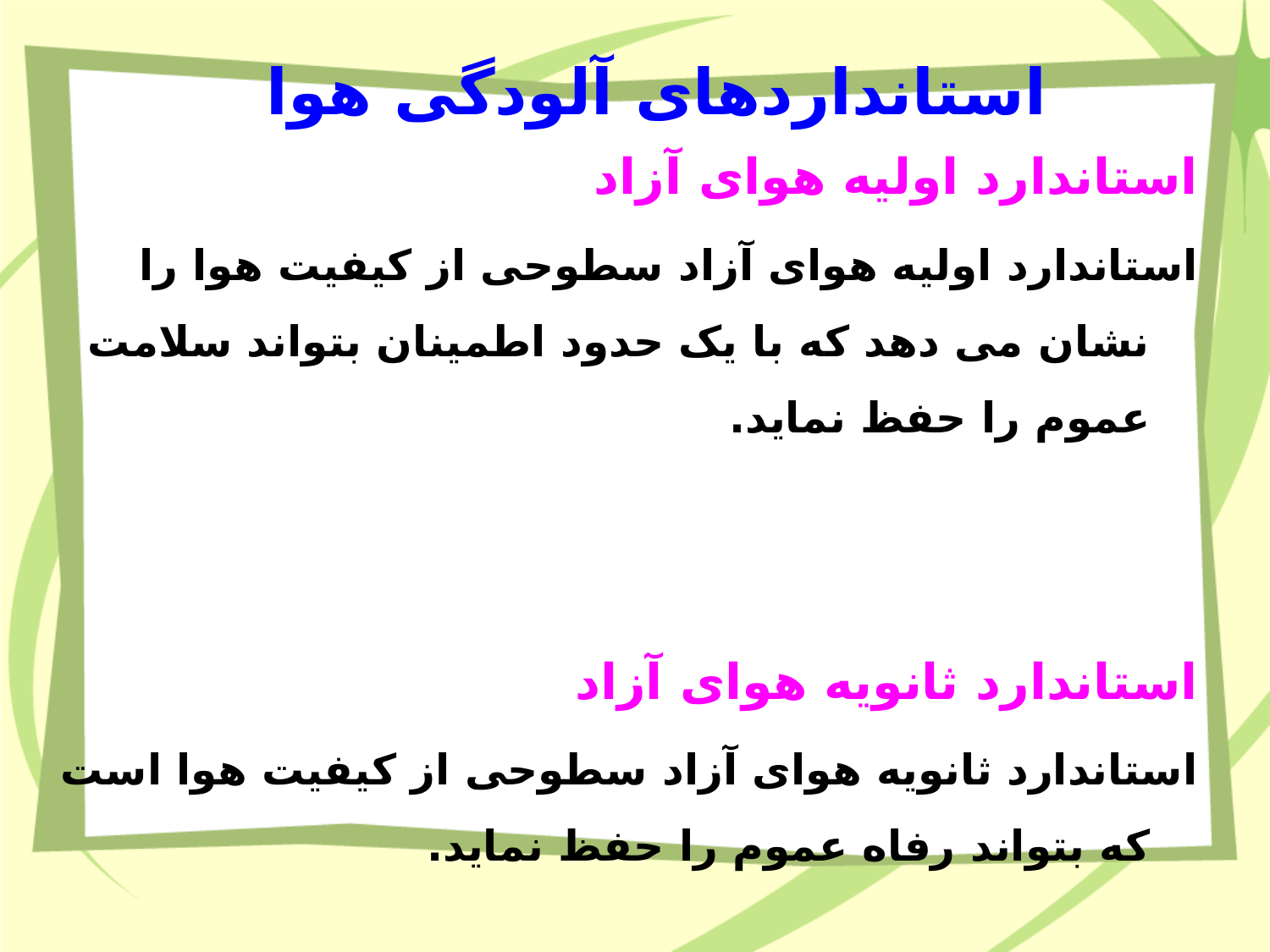

# استانداردهای آلودگی هوا
استاندارد اوليه هوای آزاد
استاندارد اوليه هوای آزاد سطوحی از کيفيت هوا را نشان می دهد که با يک حدود اطمينان بتواند سلامت عموم را حفظ نمايد.

استاندارد ثانویه هوای آزاد
استاندارد ثانويه هوای آزاد سطوحی از کيفيت هوا است که بتواند رفاه عموم را حفظ نمايد.